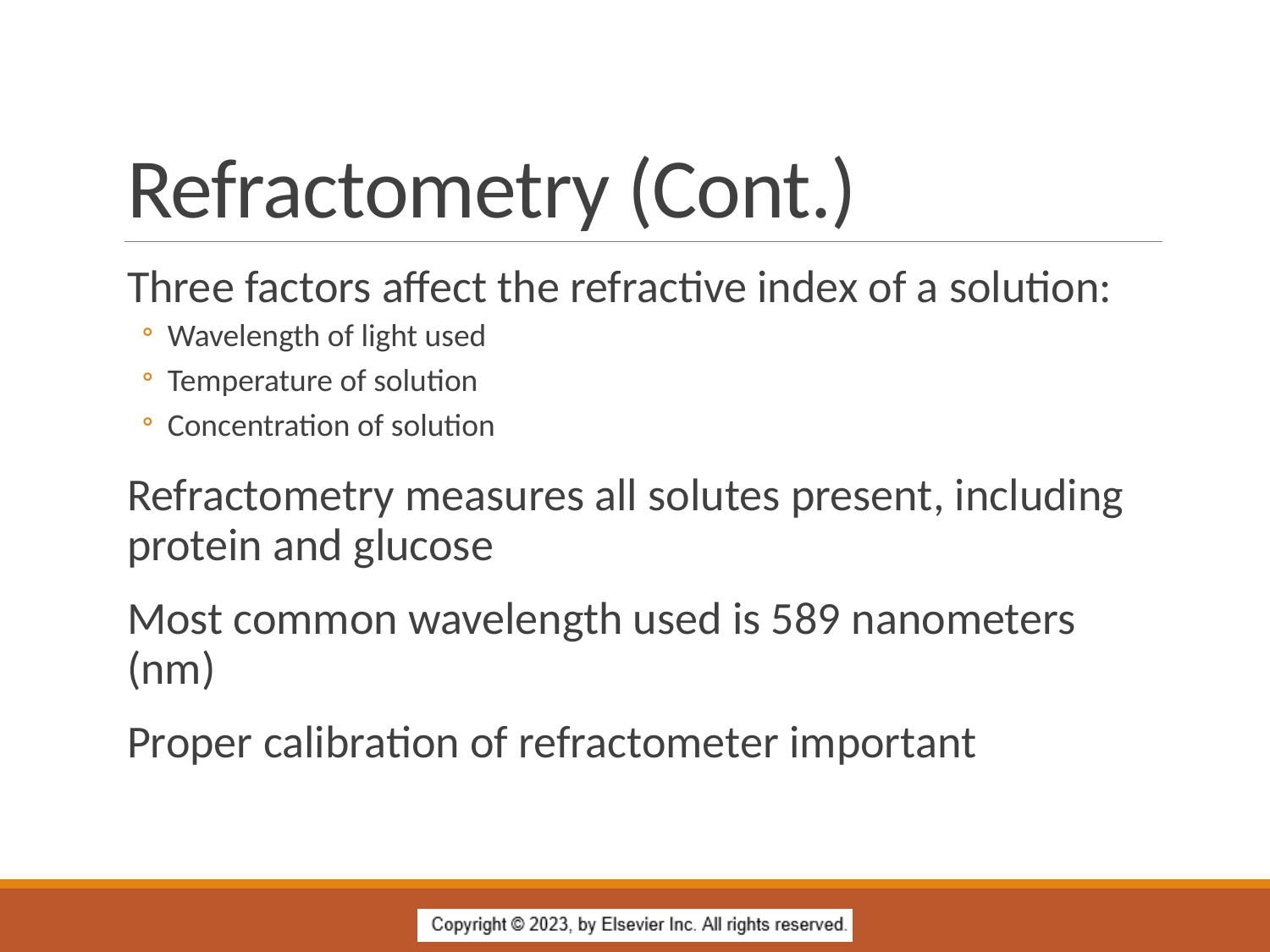

# Refractometry (Cont.)
Three factors affect the refractive index of a solution:
Wavelength of light used
Temperature of solution
Concentration of solution
Refractometry measures all solutes present, including protein and glucose
Most common wavelength used is 589 nanometers (nm)
Proper calibration of refractometer important